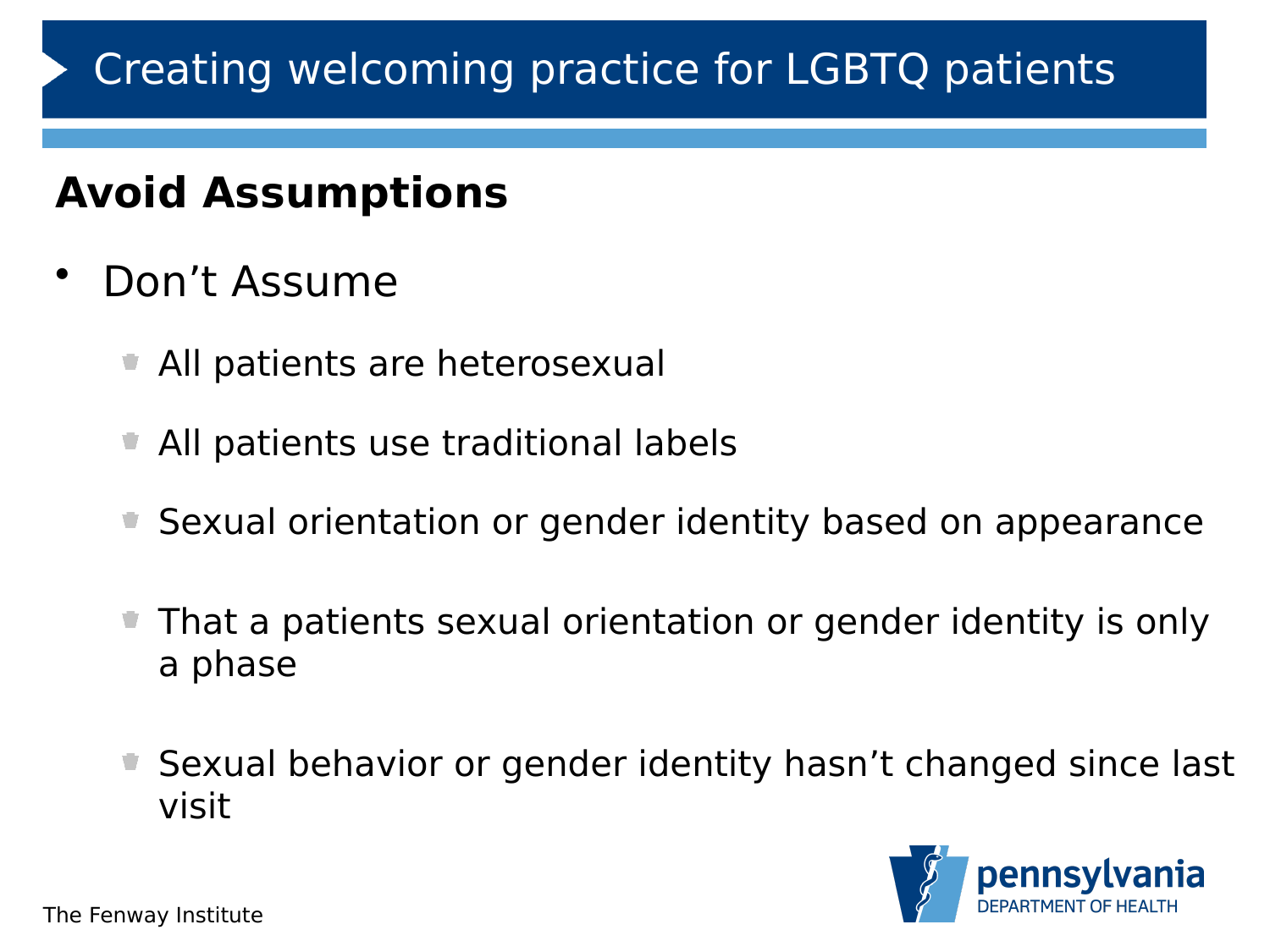

# Creating welcoming practice for LGBTQ patients
Avoid Assumptions

Don’t Assume

All patients are heterosexual

All patients use traditional labels

Sexual orientation or gender identity based on appearance

That a patients sexual orientation or gender identity is only a phase

Sexual behavior or gender identity hasn’t changed since last visit

The Fenway Institute